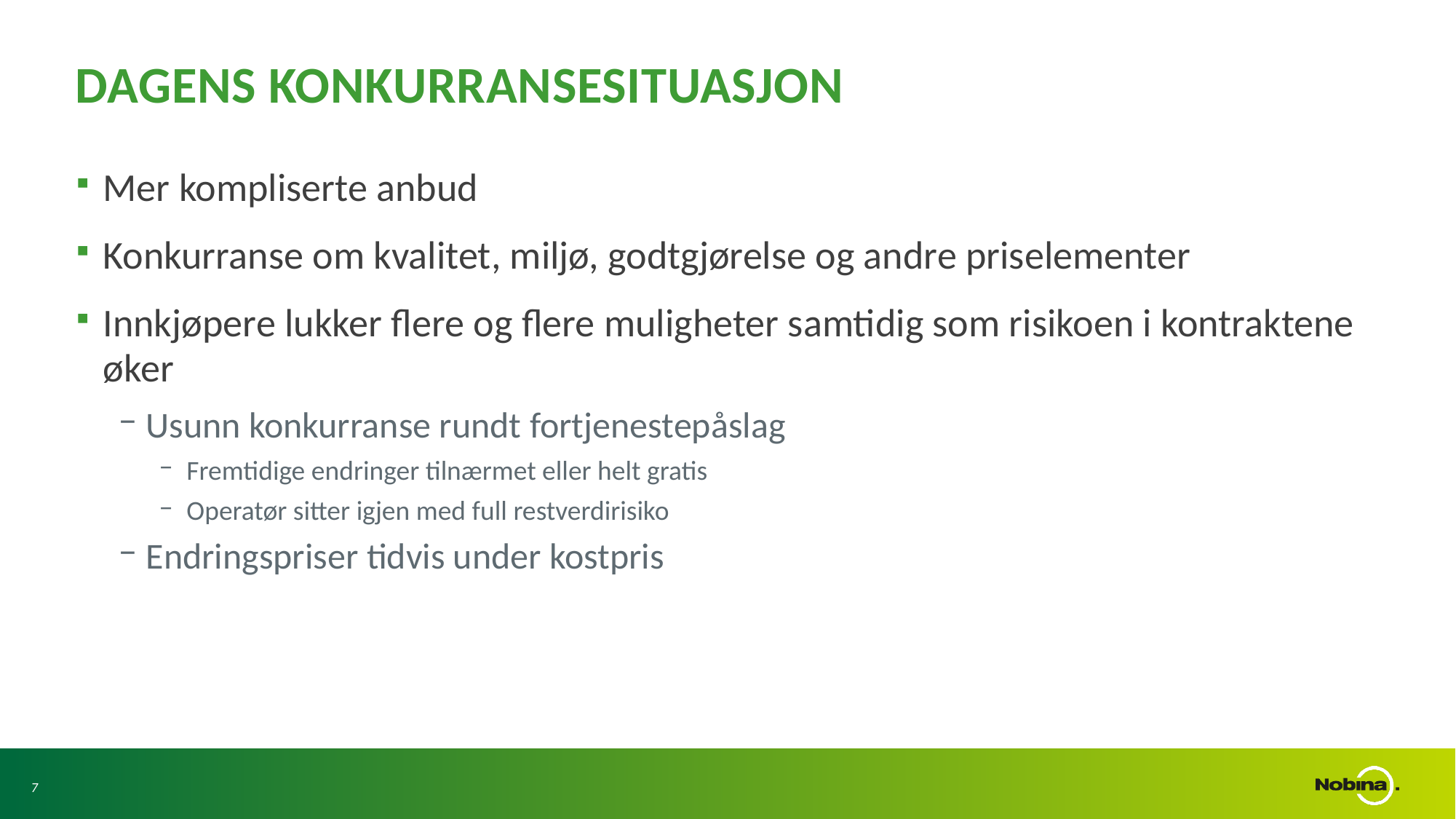

# Dagens konkurransesituasjon
Mer kompliserte anbud
Konkurranse om kvalitet, miljø, godtgjørelse og andre priselementer
Innkjøpere lukker flere og flere muligheter samtidig som risikoen i kontraktene øker
Usunn konkurranse rundt fortjenestepåslag
Fremtidige endringer tilnærmet eller helt gratis
Operatør sitter igjen med full restverdirisiko
Endringspriser tidvis under kostpris

7